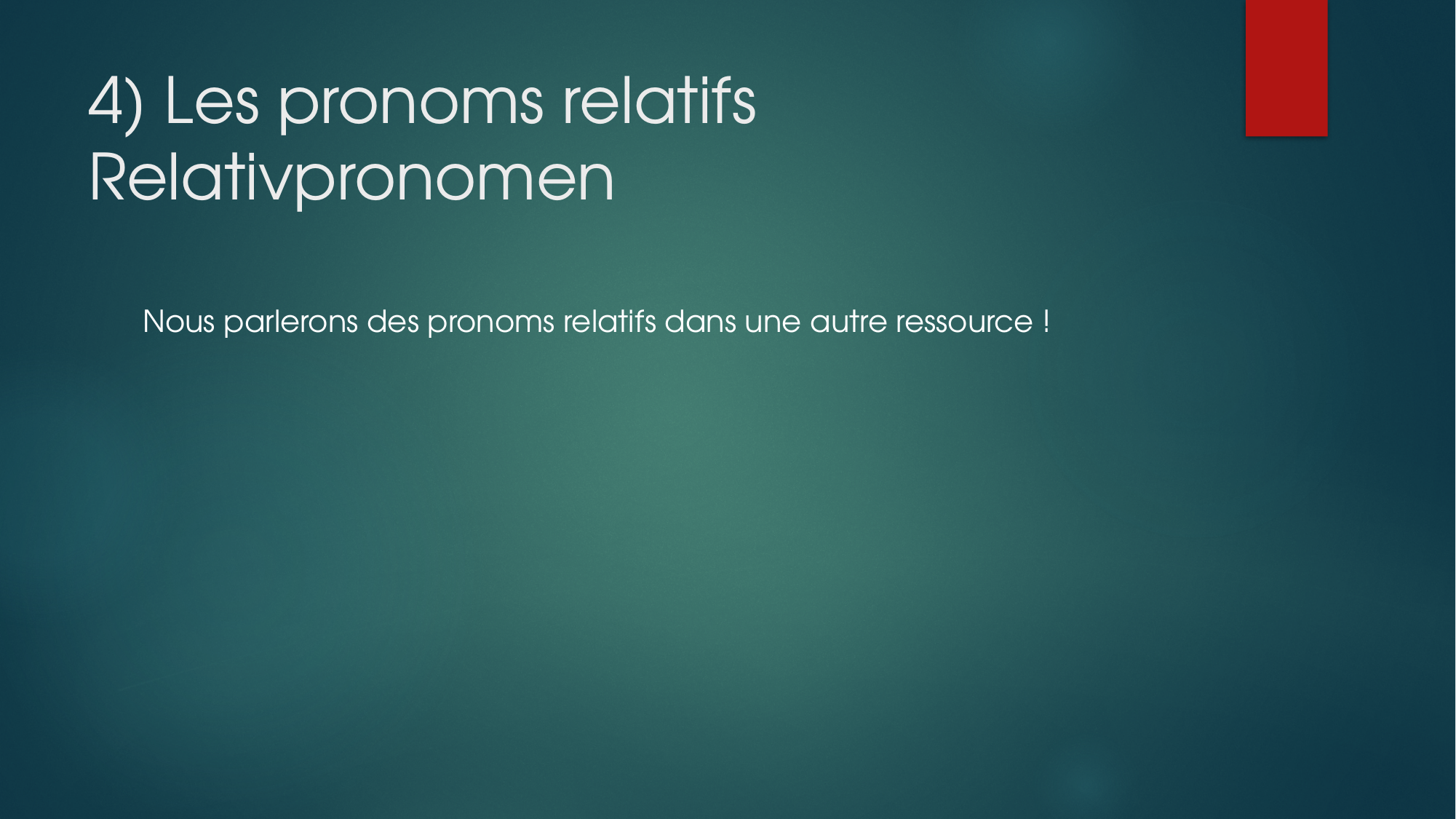

# 4) Les pronoms relatifs Relativpronomen

Nous parlerons des pronoms relatifs dans une autre ressource !